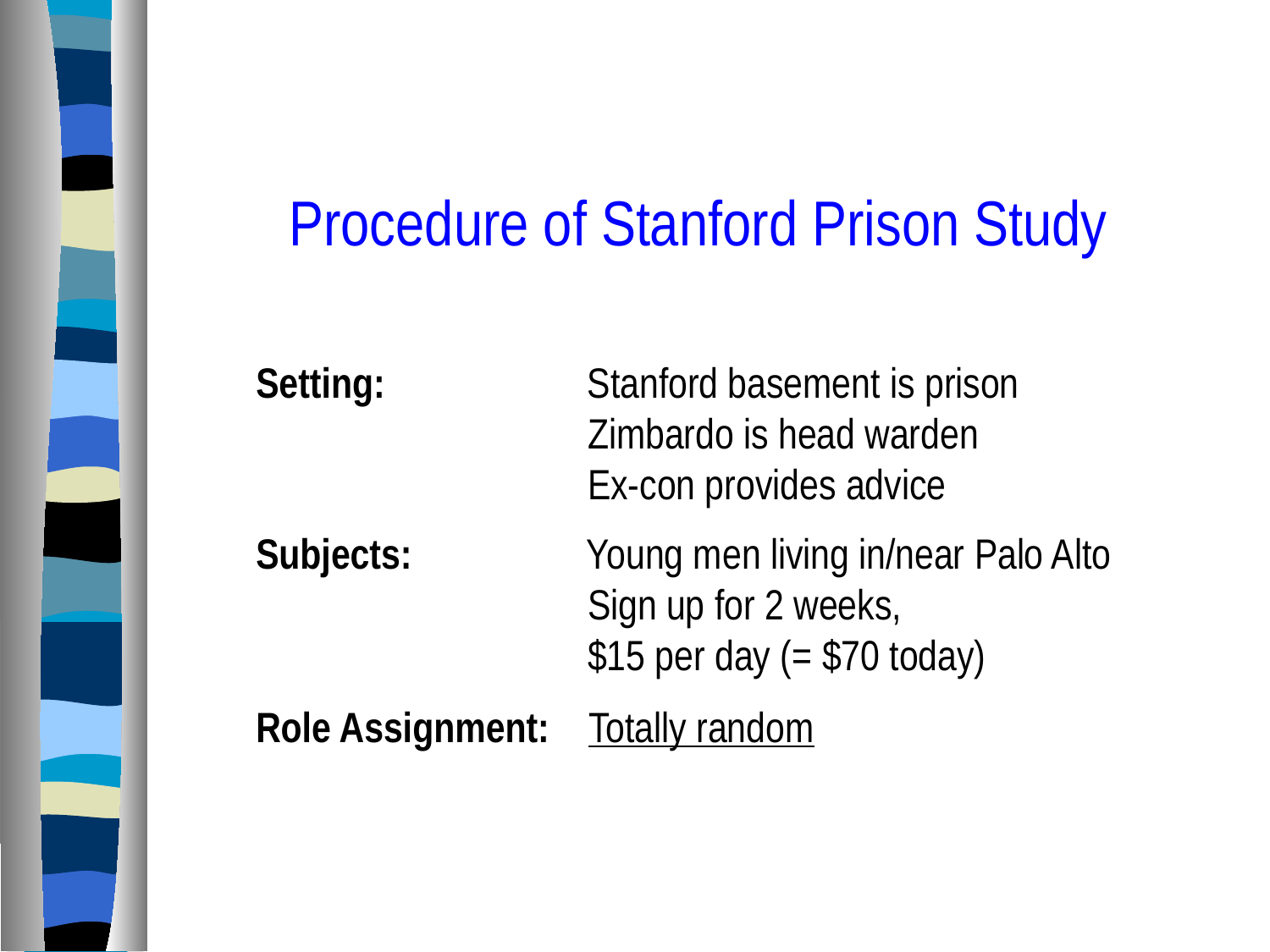

Procedure of Stanford Prison Study

Setting:	        Stanford basement is prison
		        Zimbardo is head warden
		        Ex-con provides advice

Subjects:	        Young men living in/near Palo Alto
		        Sign up for 2 weeks,
		        $15 per day (= $70 today)

Role Assignment:    Totally random